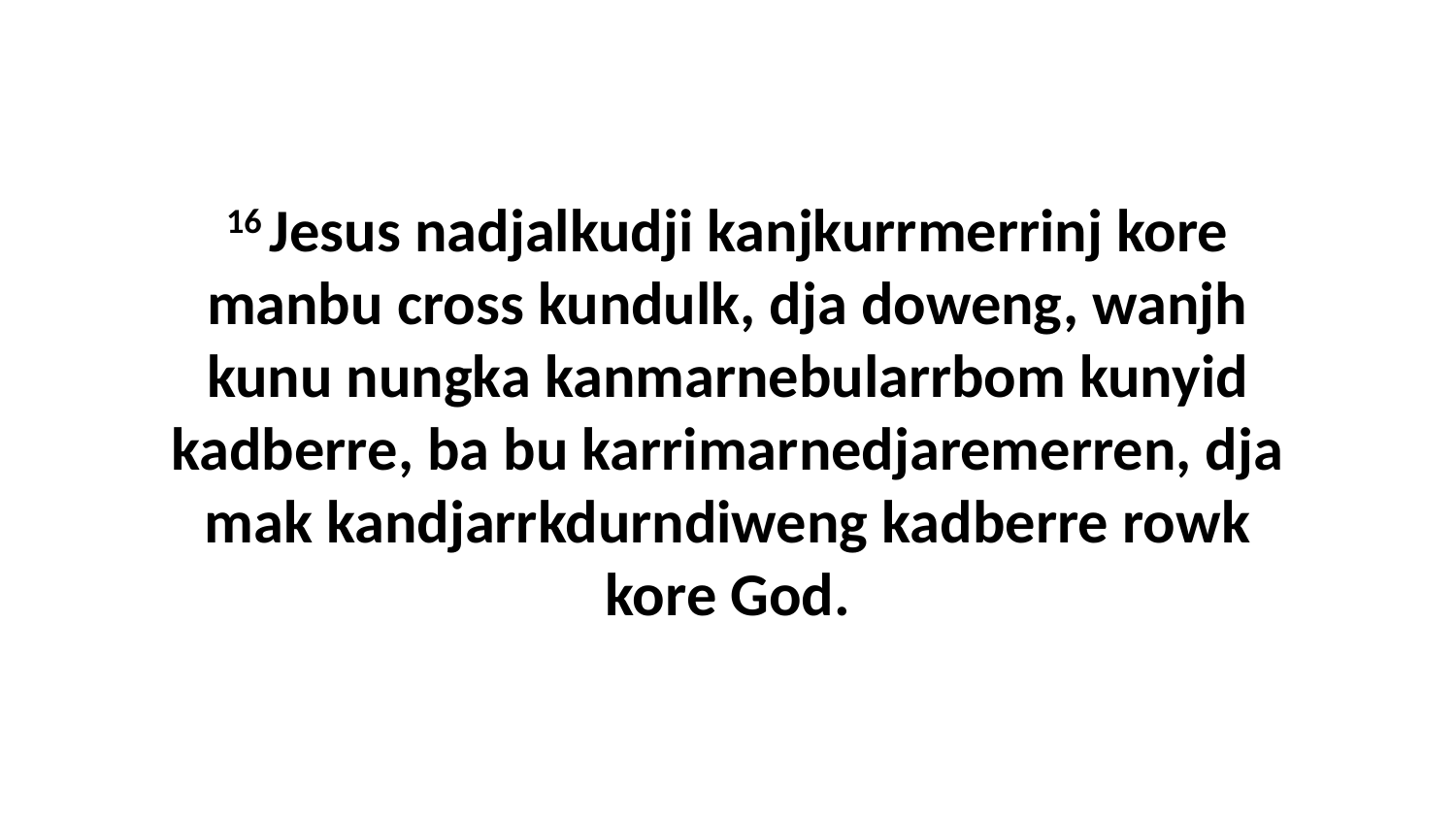

16 Jesus nadjalkudji kanjkurrmerrinj kore manbu cross kundulk, dja doweng, wanjh kunu nungka kanmarnebularrbom kunyid kadberre, ba bu karrimarnedjaremerren, dja mak kandjarrkdurndiweng kadberre rowk kore God.